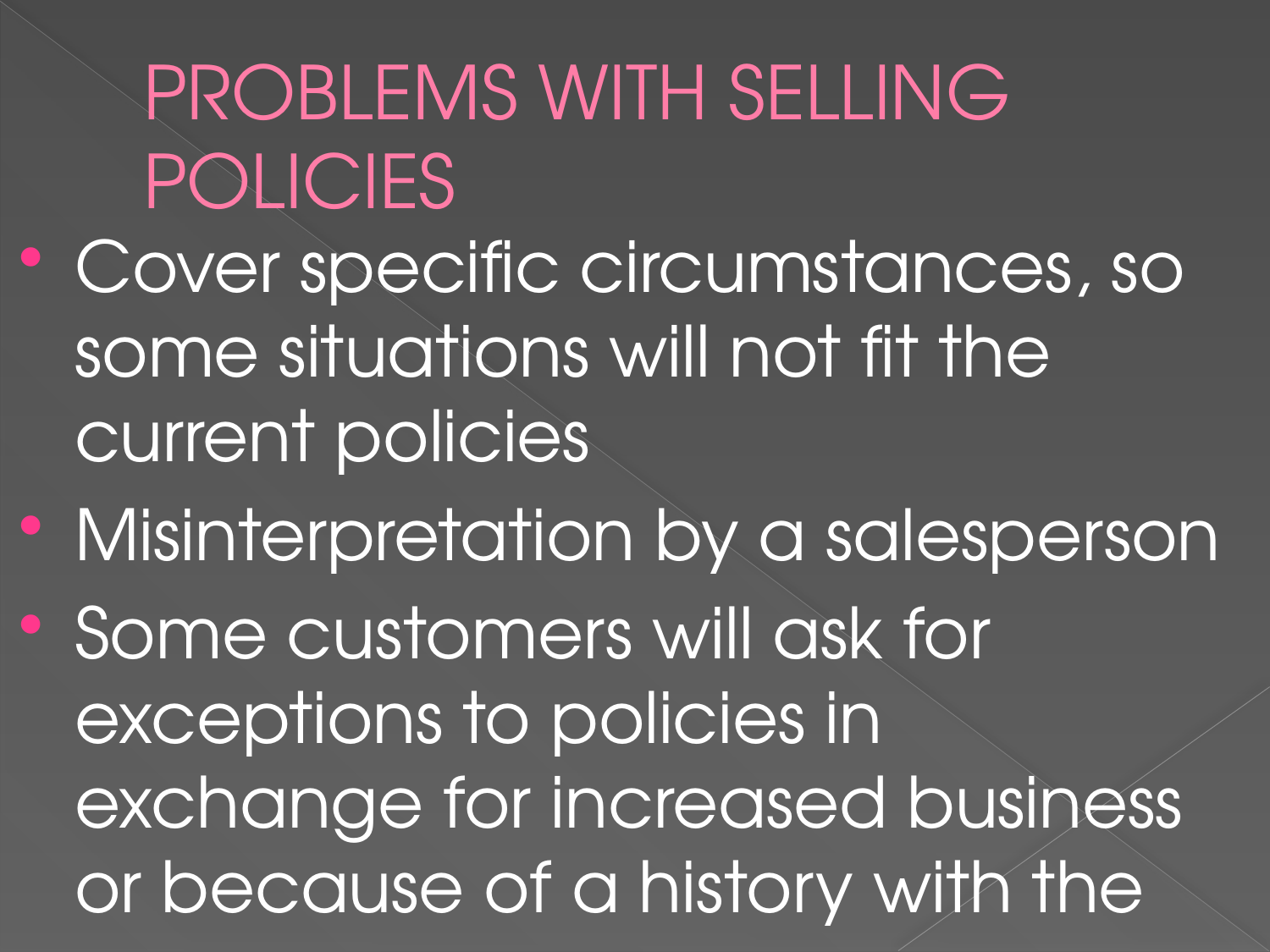

# Problems with Selling Policies
Cover specific circumstances, so some situations will not fit the current policies
Misinterpretation by a salesperson
Some customers will ask for exceptions to policies in exchange for increased business or because of a history with the company